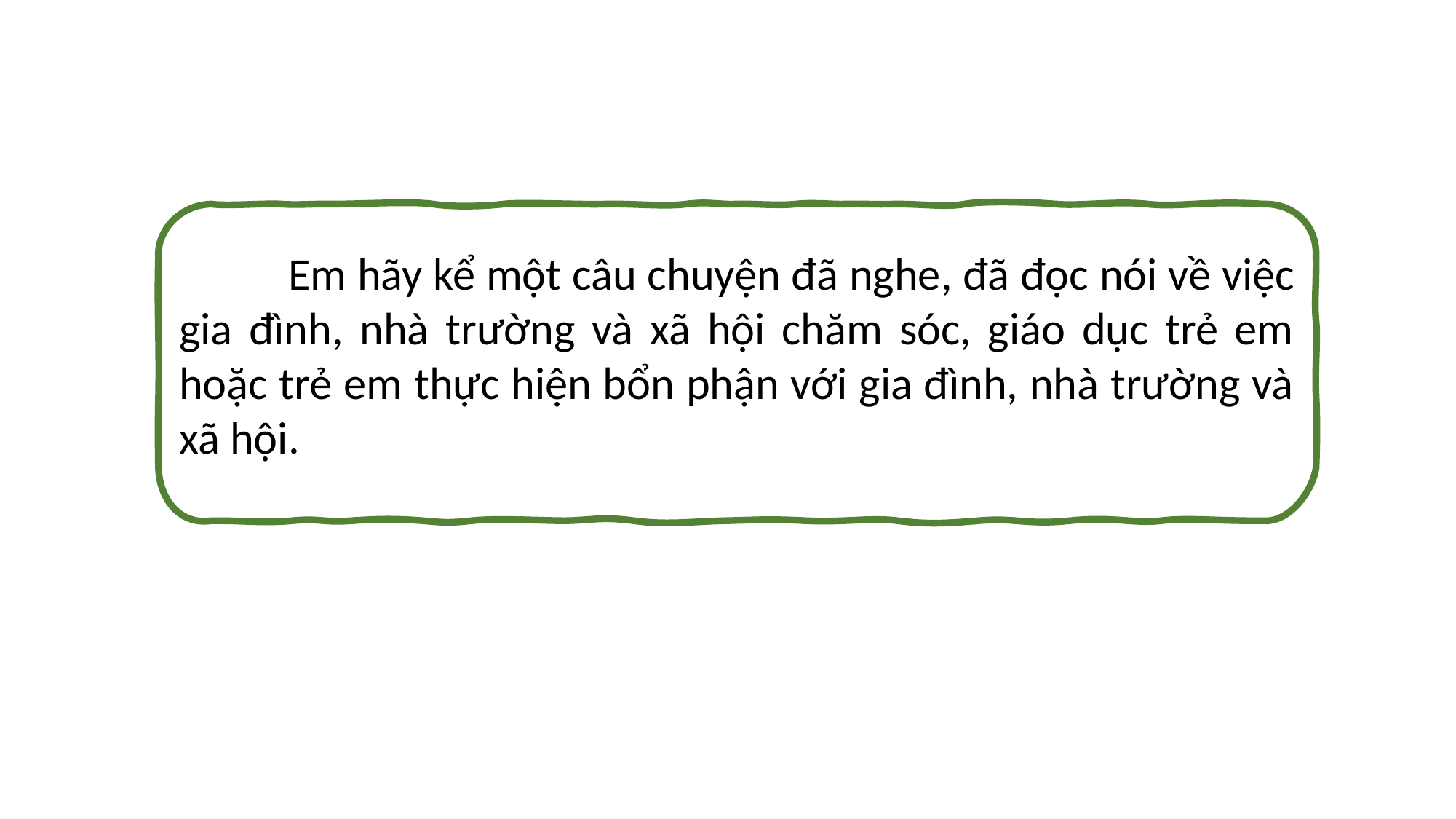

Em hãy kể một câu chuyện đã nghe, đã đọc nói về việc gia đình, nhà trường và xã hội chăm sóc, giáo dục trẻ em hoặc trẻ em thực hiện bổn phận với gia đình, nhà trường và xã hội.